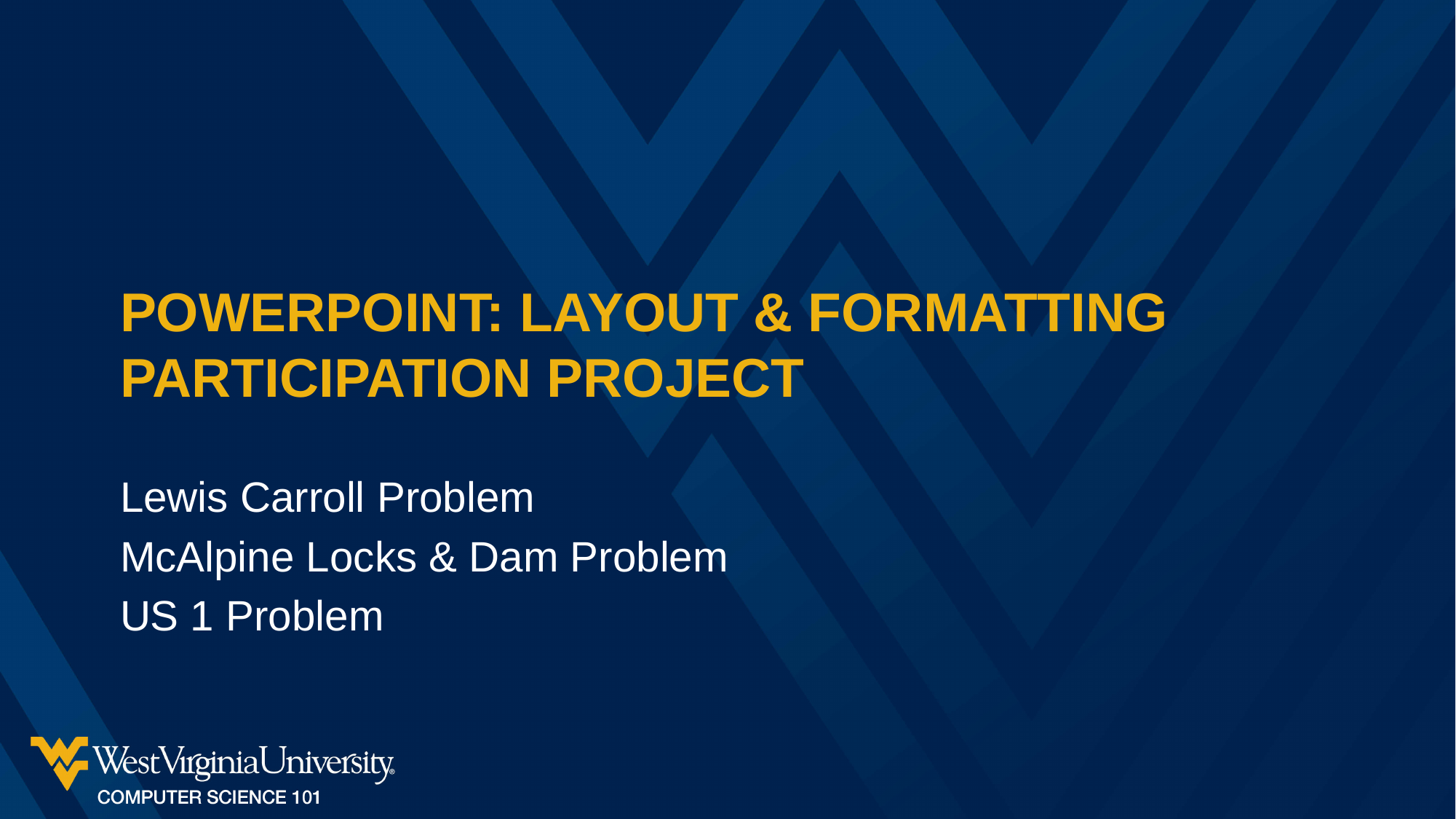

# PowerPoint: Layout & formatting Participation Project
Lewis Carroll Problem
McAlpine Locks & Dam Problem
US 1 Problem